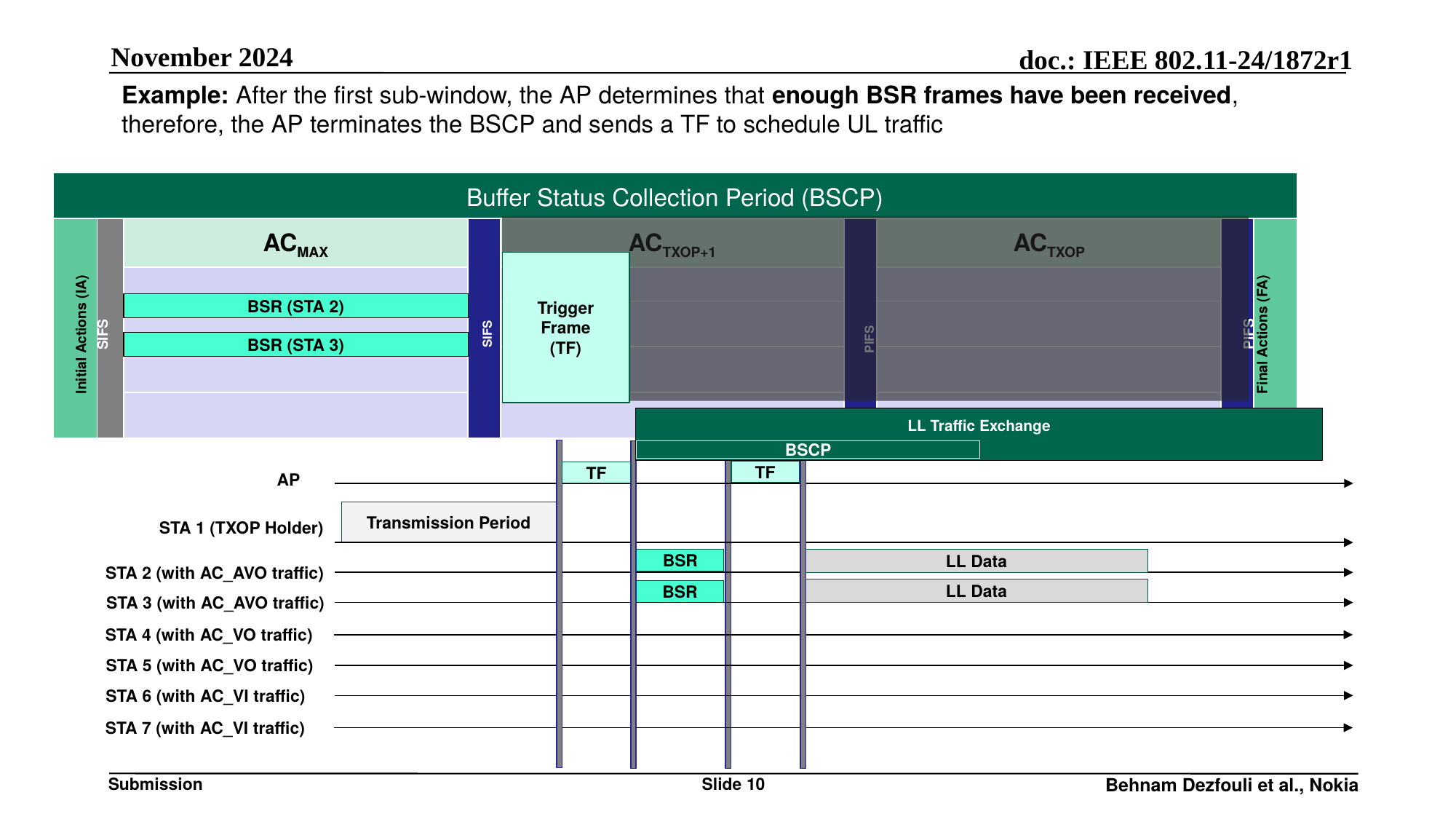

November 2024
Example: After the first sub-window, the AP determines that enough BSR frames have been received, therefore, the AP terminates the BSCP and sends a TF to schedule UL traffic
| Buffer Status Collection Period (BSCP) |  |  |  |  |  |  |  |  |
| --- | --- | --- | --- | --- | --- | --- | --- | --- |
| Initial Actions (IA) | SIFS | ACMAX | SIFS | ACTXOP+1 | PIFS | ACTXOP | PIFS | Final Actions (FA) |
|  |  |  |  |  |  |  |  |  |
|  |  |  |  |  |  |  |  |  |
|  |  |  |  |  |  |  |  |  |
|  |  |  |  |  |  |  |  |  |

Trigger Frame
(TF)
BSR (STA 2)
BSR (STA 3)
LL Traffic Exchange

BSCP

TF
TF
AP
Transmission Period
STA 1 (TXOP Holder)
LL Data
BSR
STA 2 (with AC_AVO traffic)
LL Data
BSR
STA 3 (with AC_AVO traffic)
STA 4 (with AC_VO traffic)
STA 5 (with AC_VO traffic)
STA 6 (with AC_VI traffic)
STA 7 (with AC_VI traffic)
Slide 10
Behnam Dezfouli et al., Nokia